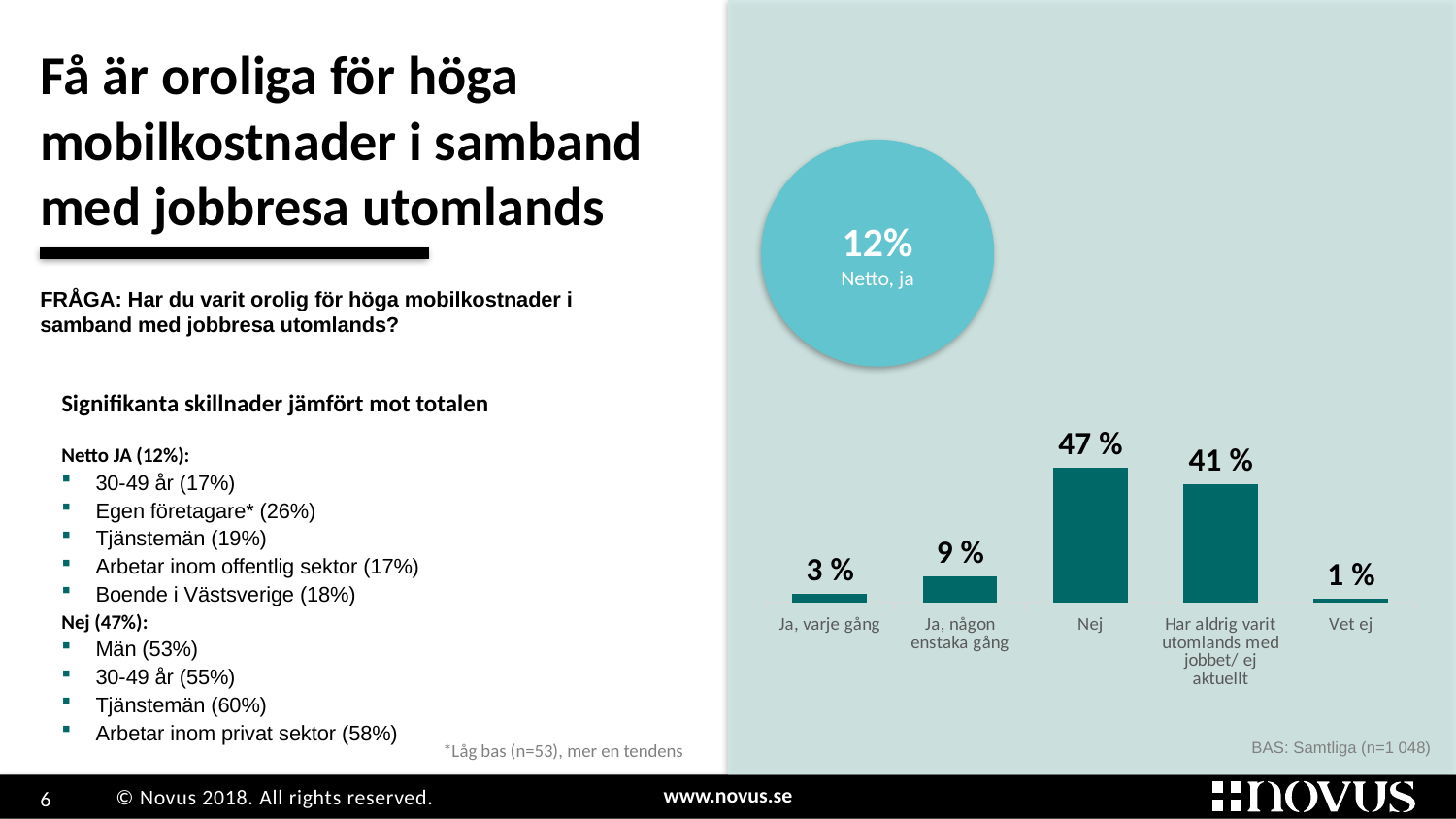

# Få är oroliga för höga mobilkostnader i samband med jobbresa utomlands

### Chart

| Category | 2018 |
|---|---|
| Ja, varje gång | 0.028246964272671198 |
| Ja, någon enstaka gång | 0.08800999435984841 |
| Nej | 0.465711193507468 |
| Har aldrig varit utomlands med jobbet/ ej aktuellt | 0.407586049161888 |
| Vet ej | 0.010445798698123301 |
12%
Netto, ja
FRÅGA: Har du varit orolig för höga mobilkostnader i samband med jobbresa utomlands?
Signifikanta skillnader jämfört mot totalen

Netto JA (12%):
30-49 år (17%)
Egen företagare* (26%)
Tjänstemän (19%)
Arbetar inom offentlig sektor (17%)
Boende i Västsverige (18%)
Nej (47%):
Män (53%)
30-49 år (55%)
Tjänstemän (60%)
Arbetar inom privat sektor (58%)

BAS: Samtliga (n=1 048)
*Låg bas (n=53), mer en tendens